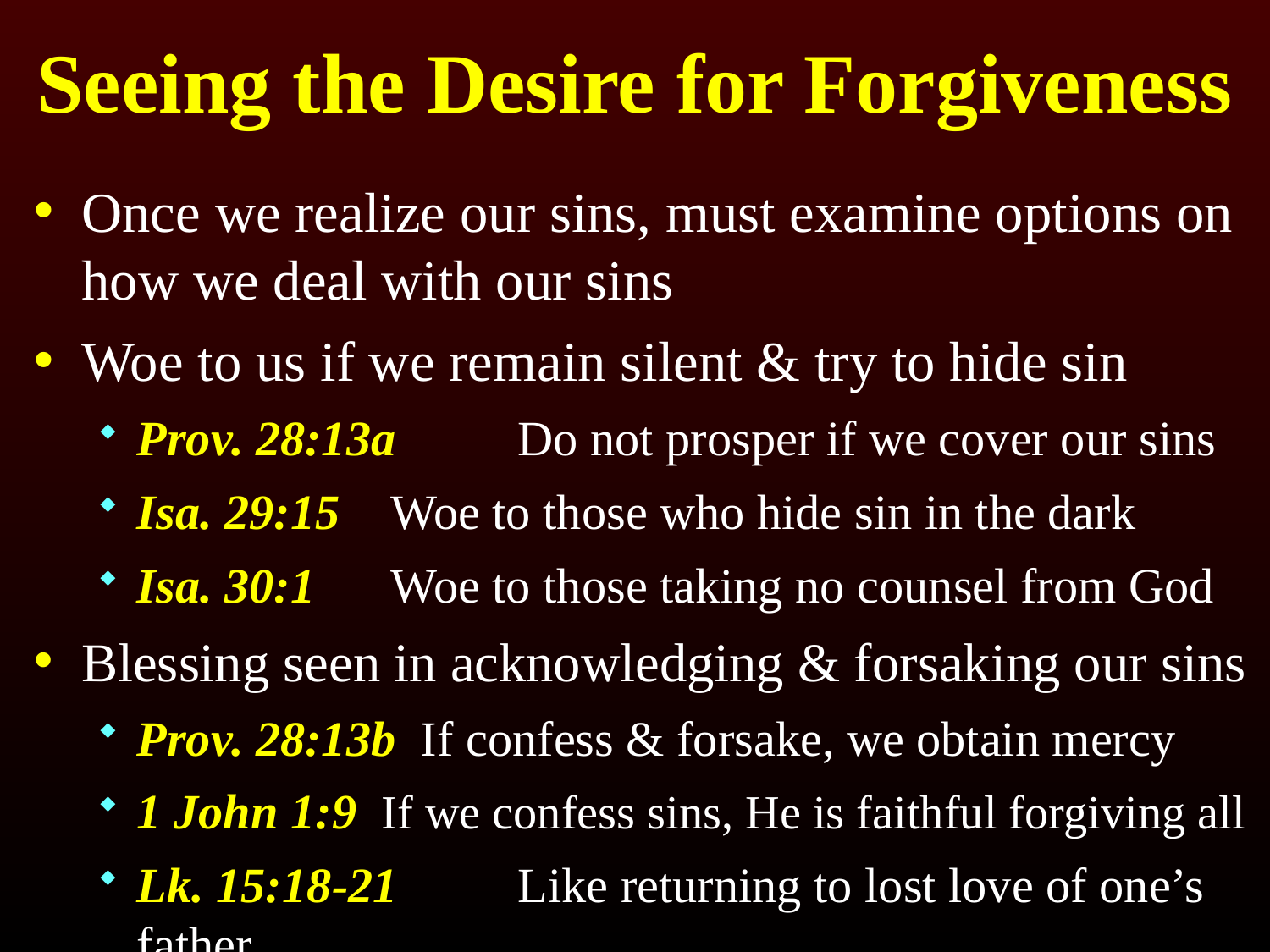

# Seeing the Desire for Forgiveness
Once we realize our sins, must examine options on how we deal with our sins
Woe to us if we remain silent & try to hide sin
Prov. 28:13a	Do not prosper if we cover our sins
Isa. 29:15	Woe to those who hide sin in the dark
Isa. 30:1	Woe to those taking no counsel from God
Blessing seen in acknowledging & forsaking our sins
Prov. 28:13b  If confess & forsake, we obtain mercy
1 John 1:9  If we confess sins, He is faithful forgiving all
Lk. 15:18-21	Like returning to lost love of one’s father